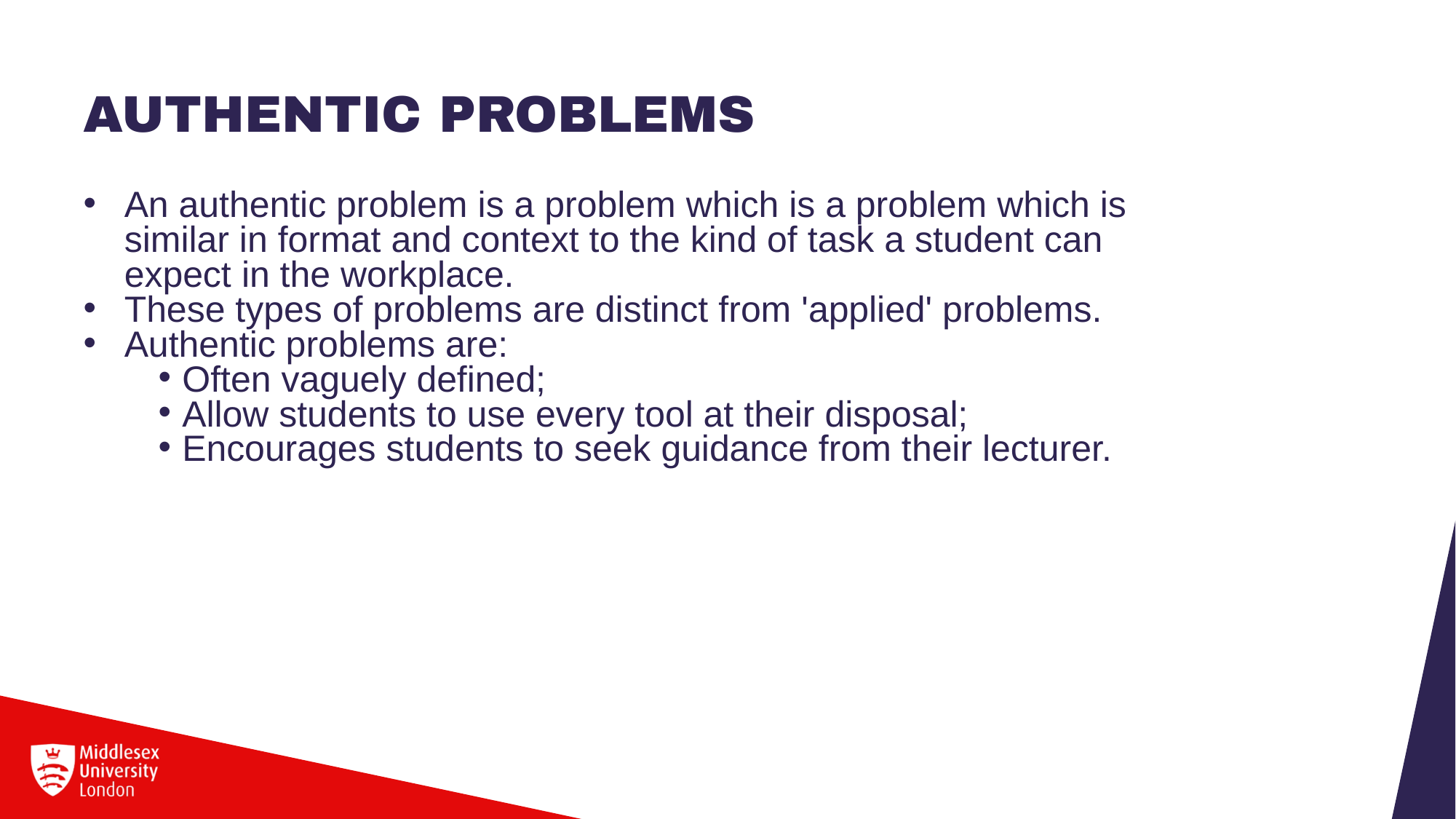

# Authentic Problems
An authentic problem is a problem which is a problem which is similar in format and context to the kind of task a student can expect in the workplace.
These types of problems are distinct from 'applied' problems.
Authentic problems are:
Often vaguely defined;
Allow students to use every tool at their disposal;
Encourages students to seek guidance from their lecturer.